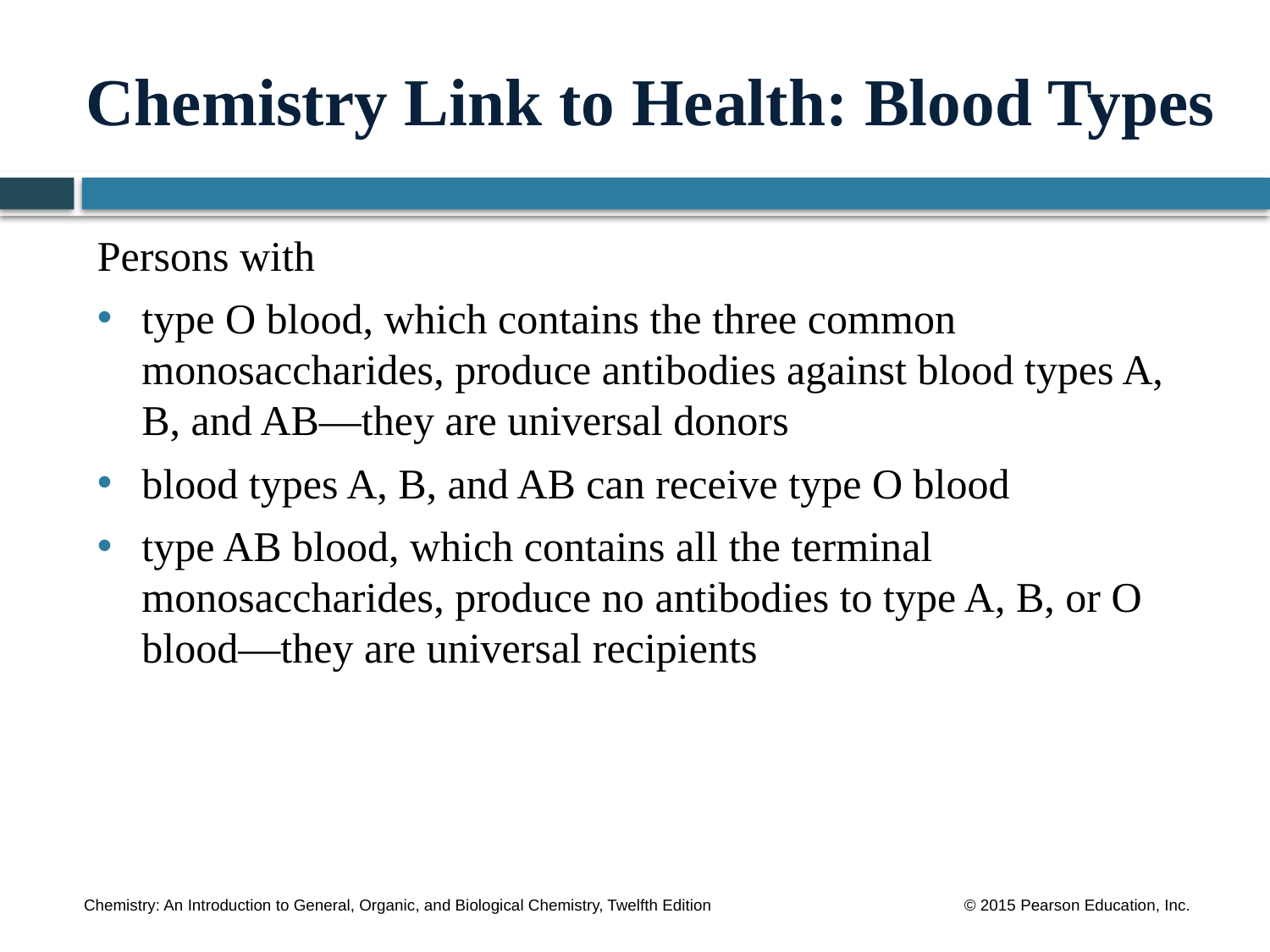

# Chemistry Link to Health: Blood Types
Persons with
type O blood, which contains the three common monosaccharides, produce antibodies against blood types A, B, and AB—they are universal donors
blood types A, B, and AB can receive type O blood
type AB blood, which contains all the terminal monosaccharides, produce no antibodies to type A, B, or O blood—they are universal recipients